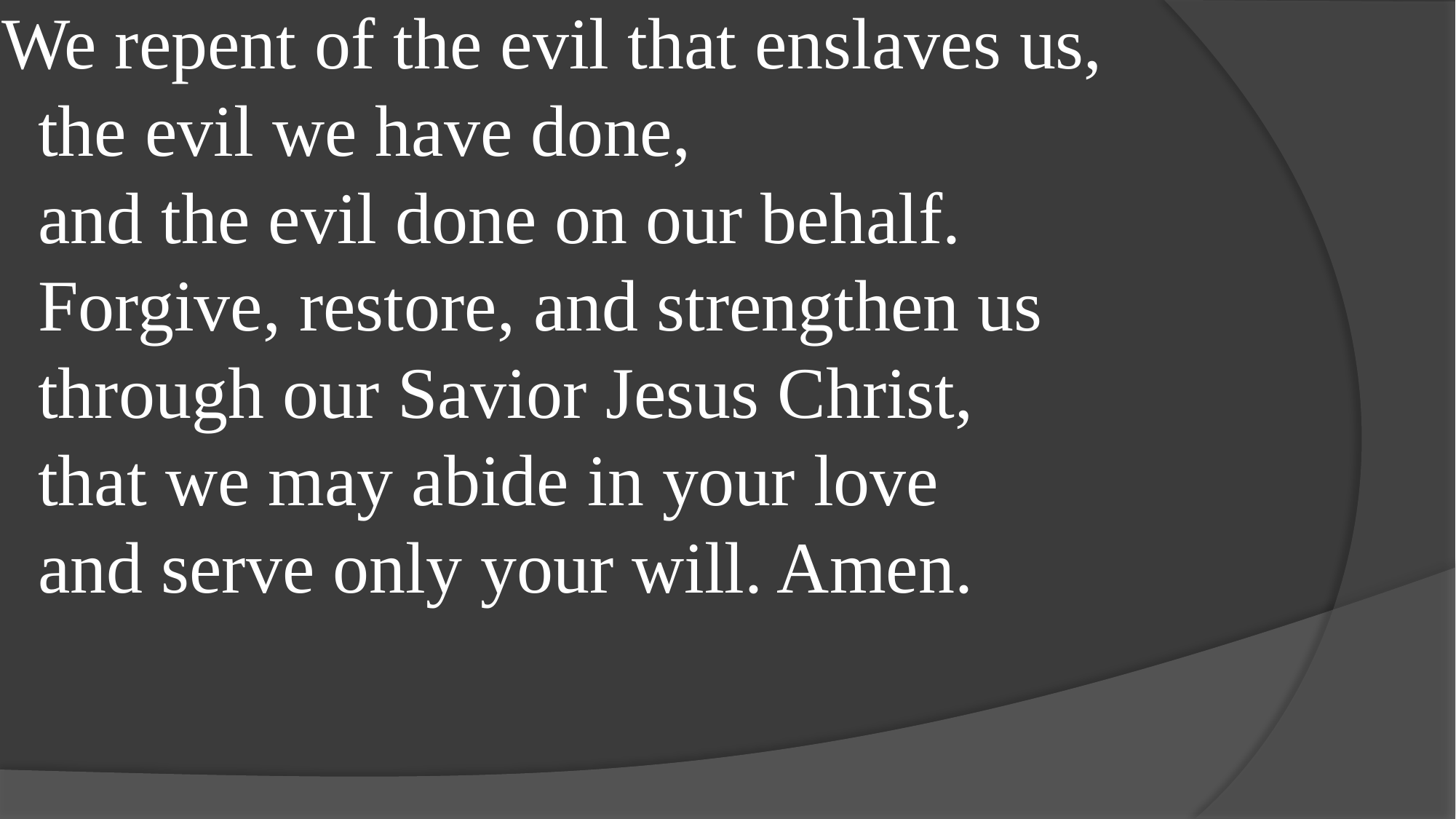

We repent of the evil that enslaves us,
the evil we have done,
and the evil done on our behalf.
Forgive, restore, and strengthen us
through our Savior Jesus Christ,
that we may abide in your love
and serve only your will. Amen.